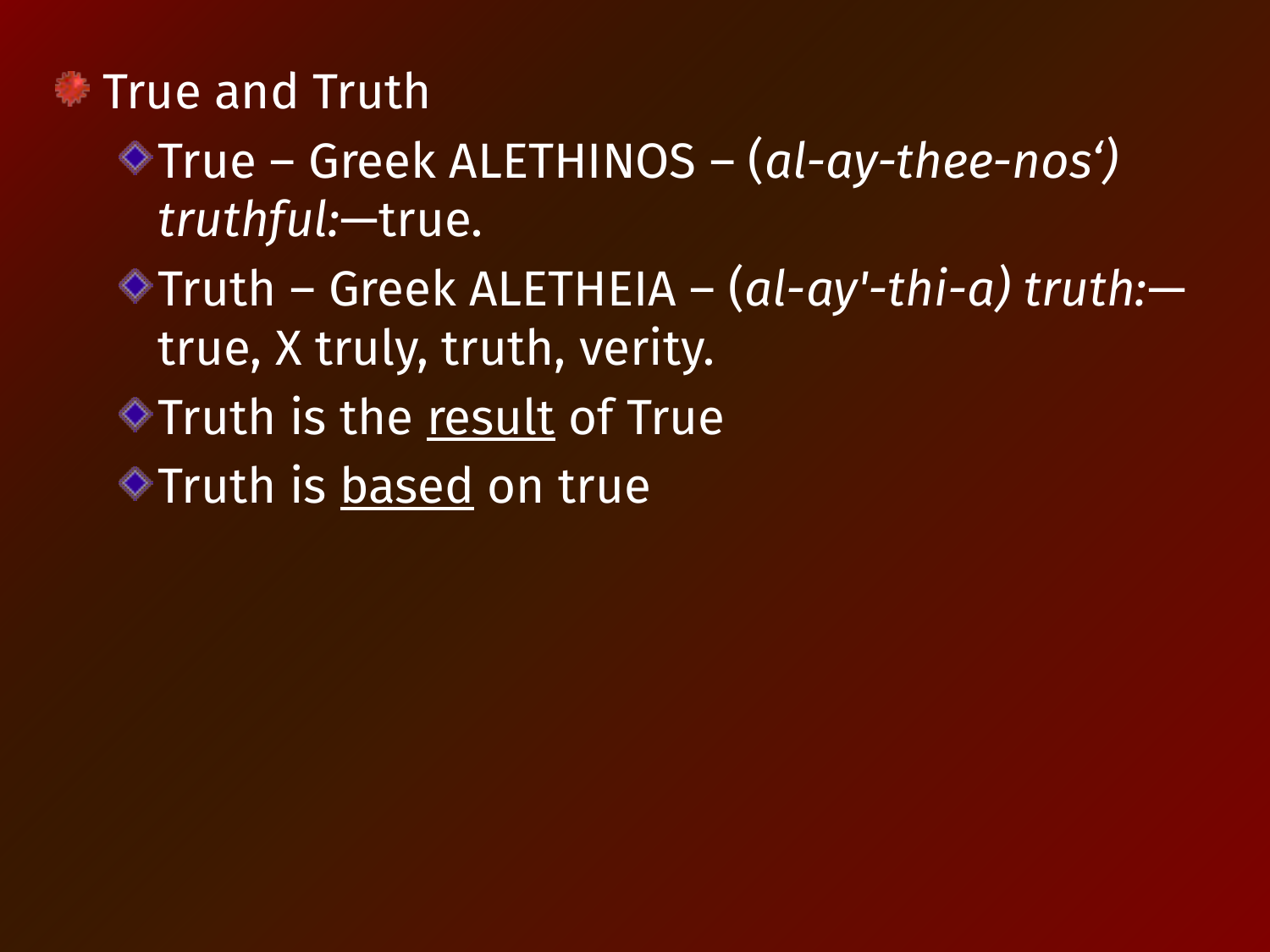

True and Truth
True – Greek ALETHINOS – (al-ay-thee-nos‘) truthful:—true.
Truth – Greek ALETHEIA – (al-ay'-thi-a) truth:—true, X truly, truth, verity.
Truth is the result of True
Truth is based on true